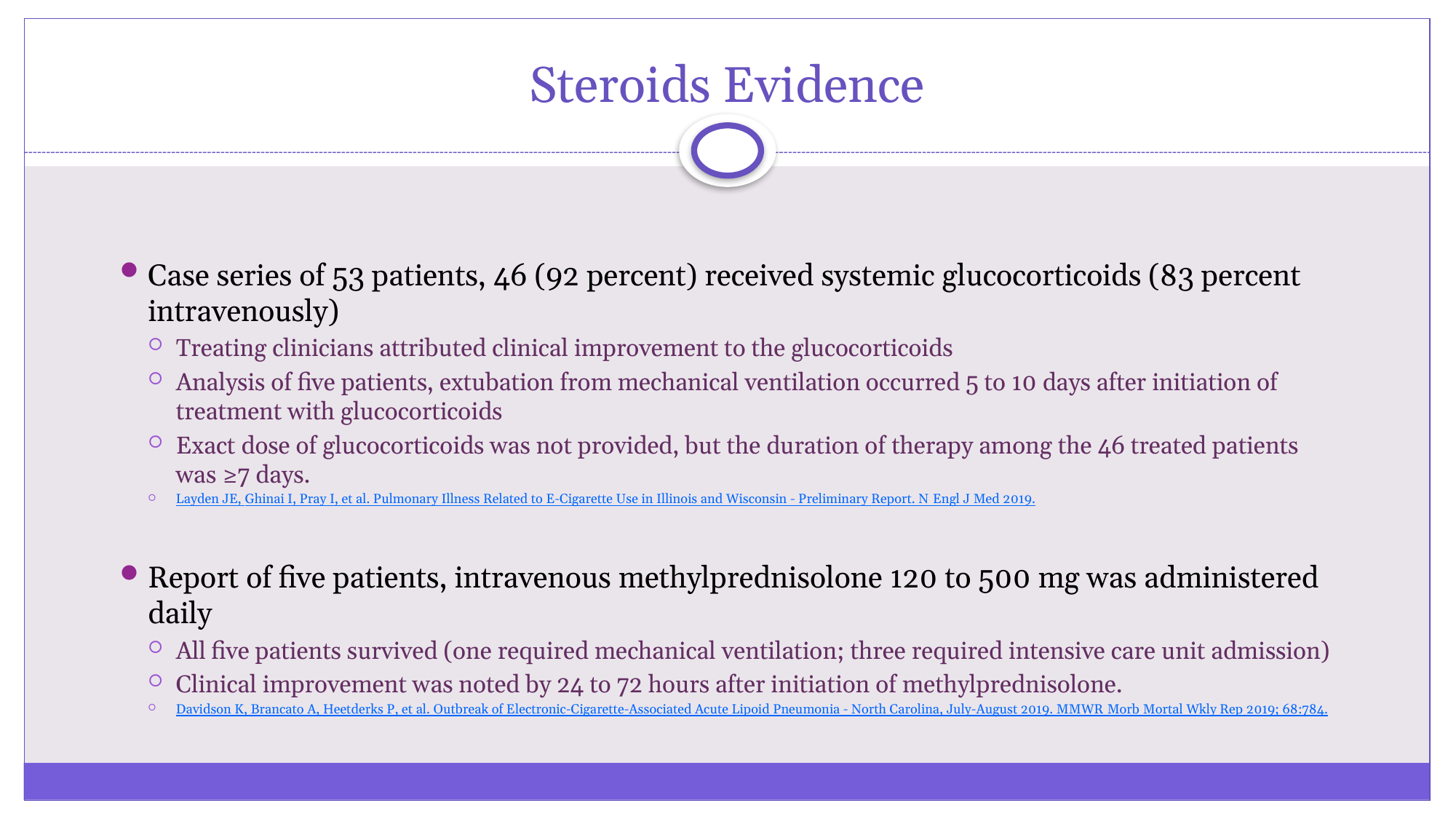

# Steroids Evidence
Case series of 53 patients, 46 (92 percent) received systemic glucocorticoids (83 percent intravenously)
Treating clinicians attributed clinical improvement to the glucocorticoids
Analysis of five patients, extubation from mechanical ventilation occurred 5 to 10 days after initiation of treatment with glucocorticoids
Exact dose of glucocorticoids was not provided, but the duration of therapy among the 46 treated patients was ≥7 days.
Layden JE, Ghinai I, Pray I, et al. Pulmonary Illness Related to E-Cigarette Use in Illinois and Wisconsin - Preliminary Report. N Engl J Med 2019.

Report of five patients, intravenous methylprednisolone 120 to 500 mg was administered daily
All five patients survived (one required mechanical ventilation; three required intensive care unit admission)
Clinical improvement was noted by 24 to 72 hours after initiation of methylprednisolone.
Davidson K, Brancato A, Heetderks P, et al. Outbreak of Electronic-Cigarette-Associated Acute Lipoid Pneumonia - North Carolina, July-August 2019. MMWR Morb Mortal Wkly Rep 2019; 68:784.